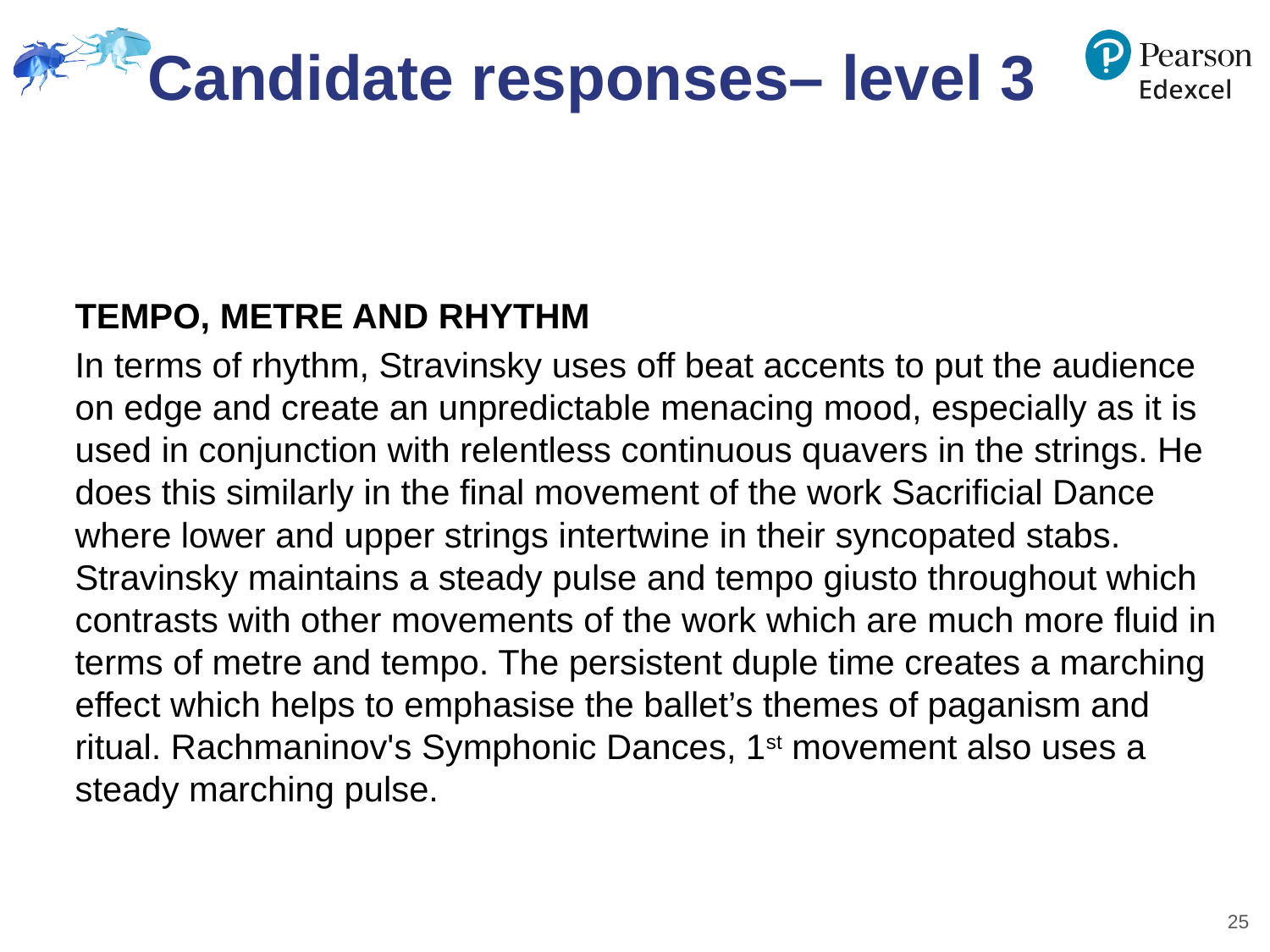

# Candidate responses– level 3
TEMPO, METRE AND RHYTHM
In terms of rhythm, Stravinsky uses off beat accents to put the audience on edge and create an unpredictable menacing mood, especially as it is used in conjunction with relentless continuous quavers in the strings. He does this similarly in the final movement of the work Sacrificial Dance where lower and upper strings intertwine in their syncopated stabs. Stravinsky maintains a steady pulse and tempo giusto throughout which contrasts with other movements of the work which are much more fluid in terms of metre and tempo. The persistent duple time creates a marching effect which helps to emphasise the ballet’s themes of paganism and ritual. Rachmaninov's Symphonic Dances, 1st movement also uses a steady marching pulse.